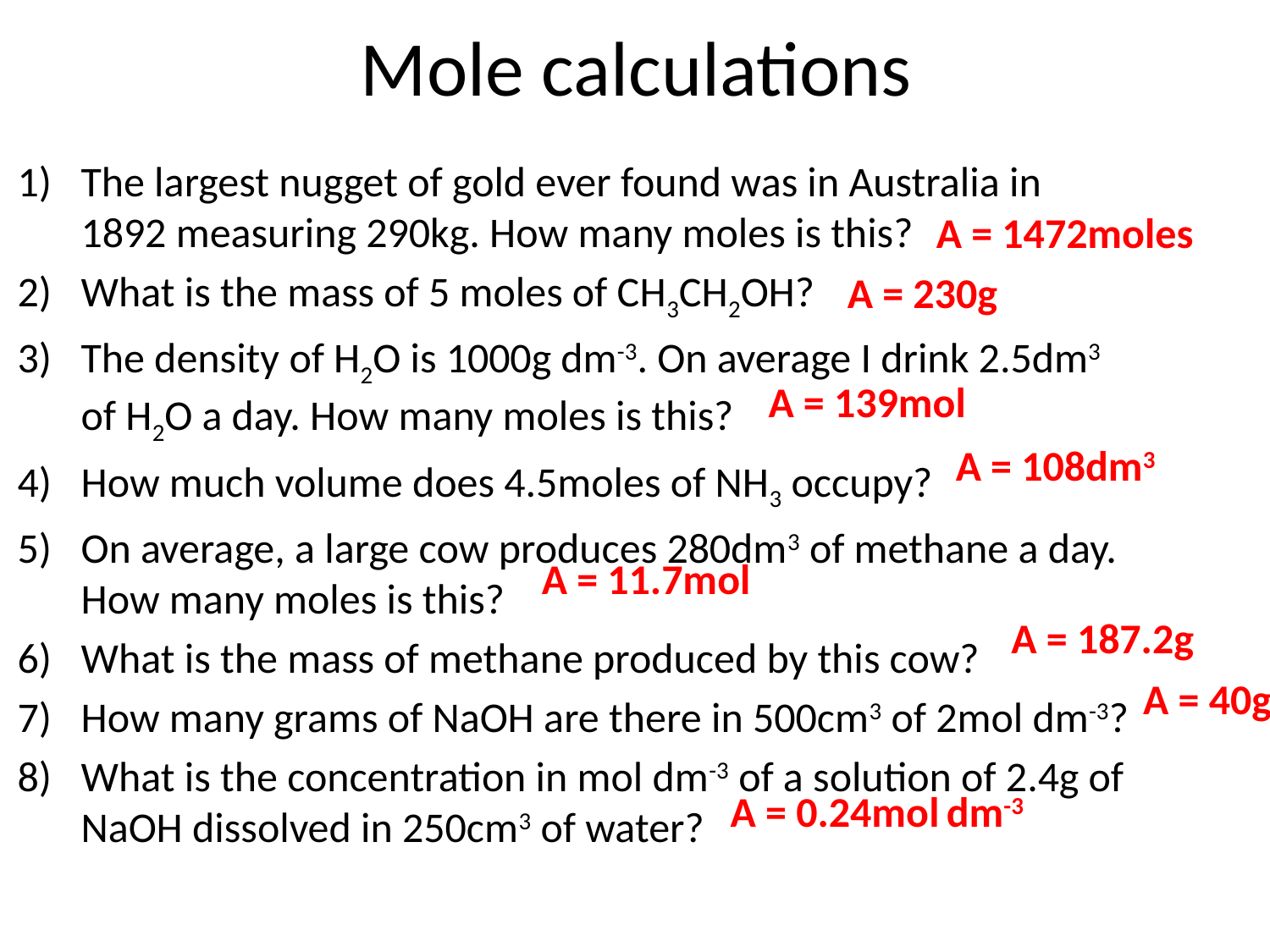

# Mole calculations
The largest nugget of gold ever found was in Australia in 1892 measuring 290kg. How many moles is this?
What is the mass of 5 moles of CH3CH2OH?
The density of H2O is 1000g dm-3. On average I drink 2.5dm3 of H2O a day. How many moles is this?
How much volume does 4.5moles of NH3 occupy?
On average, a large cow produces 280dm3 of methane a day. How many moles is this?
What is the mass of methane produced by this cow?
How many grams of NaOH are there in 500cm3 of 2mol dm-3?
What is the concentration in mol dm-3 of a solution of 2.4g of NaOH dissolved in 250cm3 of water?
A = 1472moles
A = 230g
A = 139mol
A = 108dm3
A = 11.7mol
A = 187.2g
A = 40g
A = 0.24mol dm-3